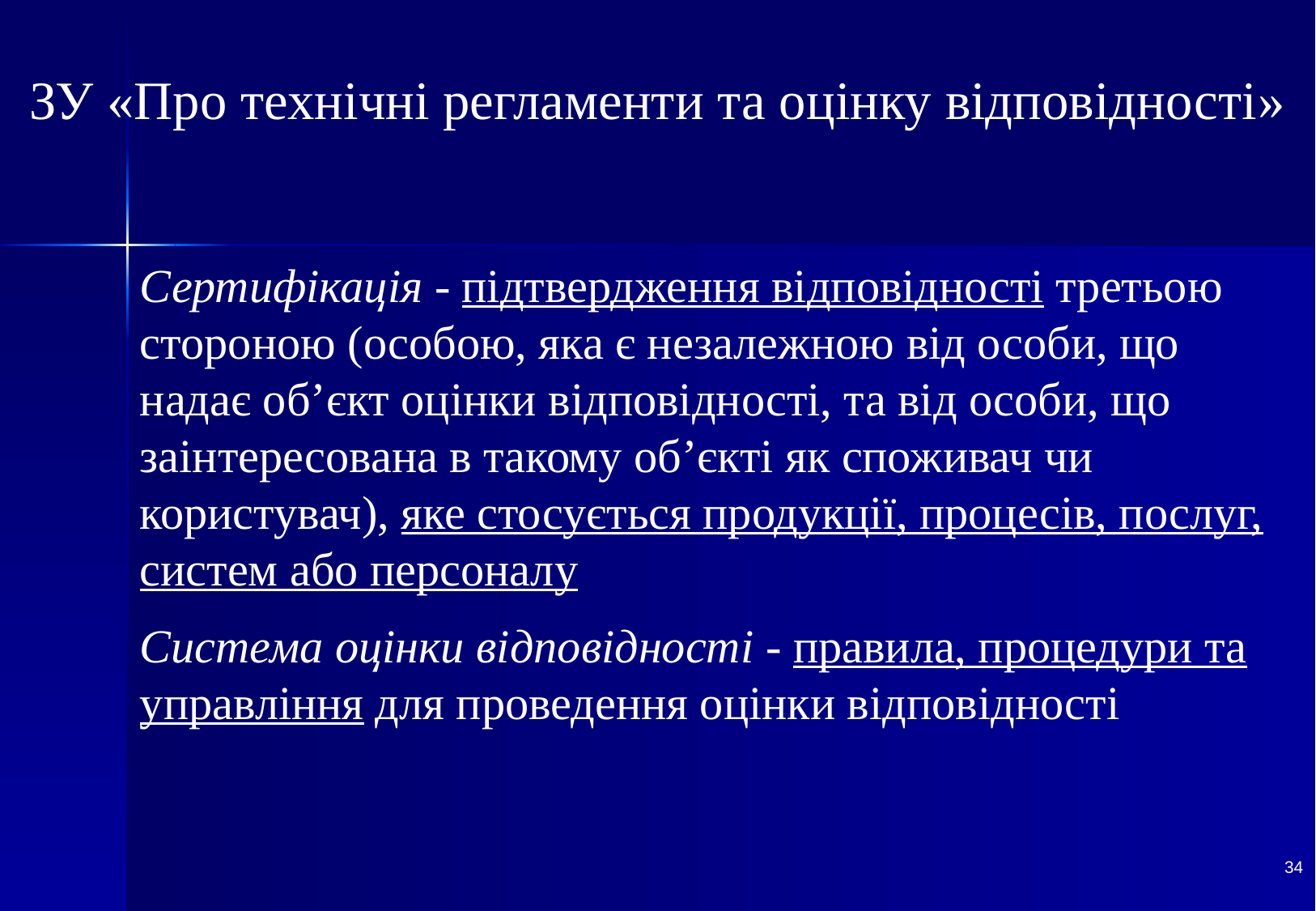

# ЗУ «Про технічні регламенти та оцінку відповідності»
Сертифікація - підтвердження відповідності третьою стороною (особою, яка є незалежною від особи, що надає об’єкт оцінки відповідності, та від особи, що заінтересована в такому об’єкті як споживач чи користувач), яке стосується продукції, процесів, послуг, систем або персоналу
Система оцінки відповідності - правила, процедури та управління для проведення оцінки відповідності
34